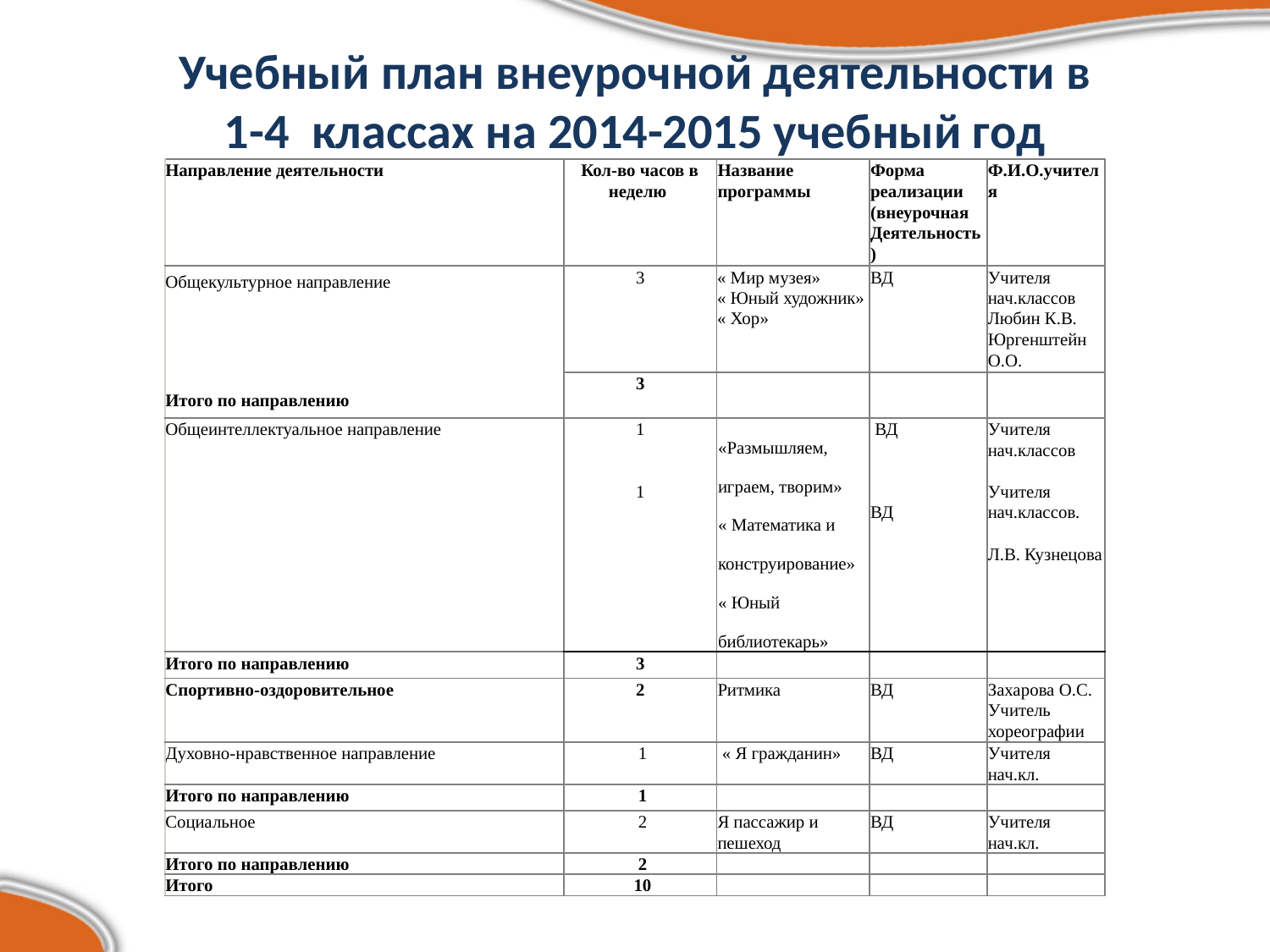

# Учебный план внеурочной деятельности в 1-4  классах на 2014-2015 учебный год
| Направление деятельности | Кол-во часов в неделю | Название программы | Форма реализации (внеурочная Деятельность) | Ф.И.О.учителя |
| --- | --- | --- | --- | --- |
| Общекультурное направление Итого по направлению | 3 | « Мир музея» « Юный художник» « Хор» | ВД | Учителя нач.классов Любин К.В. Юргенштейн О.О. |
|  | 3 |  |  |  |
| Общеинтеллектуальное направление | 1     1 | «Размышляем, играем, творим» « Математика и конструирование» « Юный библиотекарь» | ВД       ВД | Учителя нач.классов   Учителя нач.классов.   Л.В. Кузнецова |
| Итого по направлению | 3 |  |  |  |
| Спортивно-оздоровительное | 2 | Ритмика | ВД | Захарова О.С. Учитель хореографии |
| Духовно-нравственное направление | 1 | « Я гражданин» | ВД | Учителя нач.кл. |
| Итого по направлению | 1 |  |  |  |
| Социальное | 2 | Я пассажир и пешеход | ВД | Учителя нач.кл. |
| Итого по направлению | 2 |  |  |  |
| Итого | 10 |  |  |  |